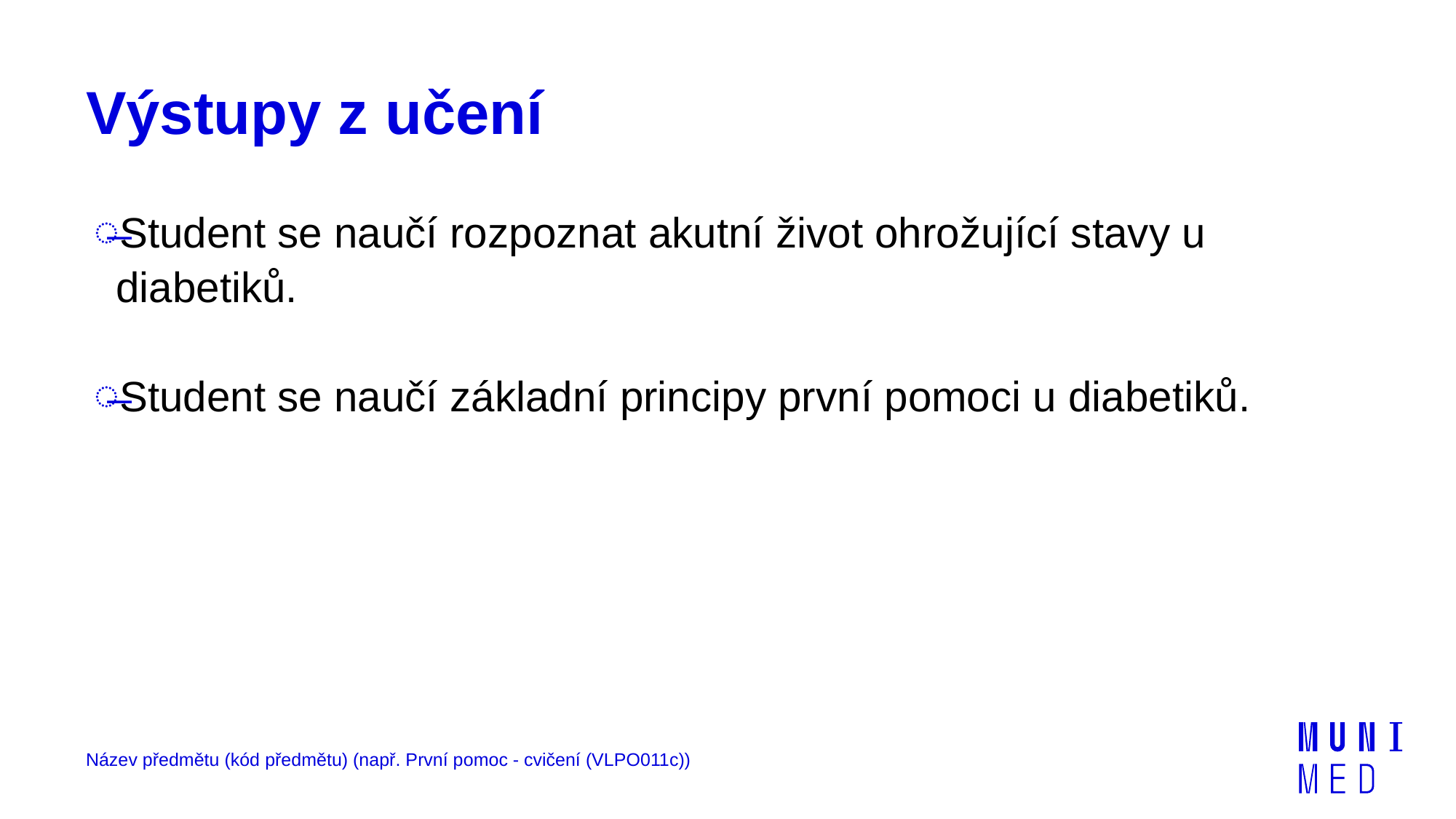

# Výstupy z učení
Student se naučí rozpoznat akutní život ohrožující stavy u diabetiků.

Student se naučí základní principy první pomoci u diabetiků.

Název předmětu (kód předmětu) (např. První pomoc - cvičení (VLPO011c))